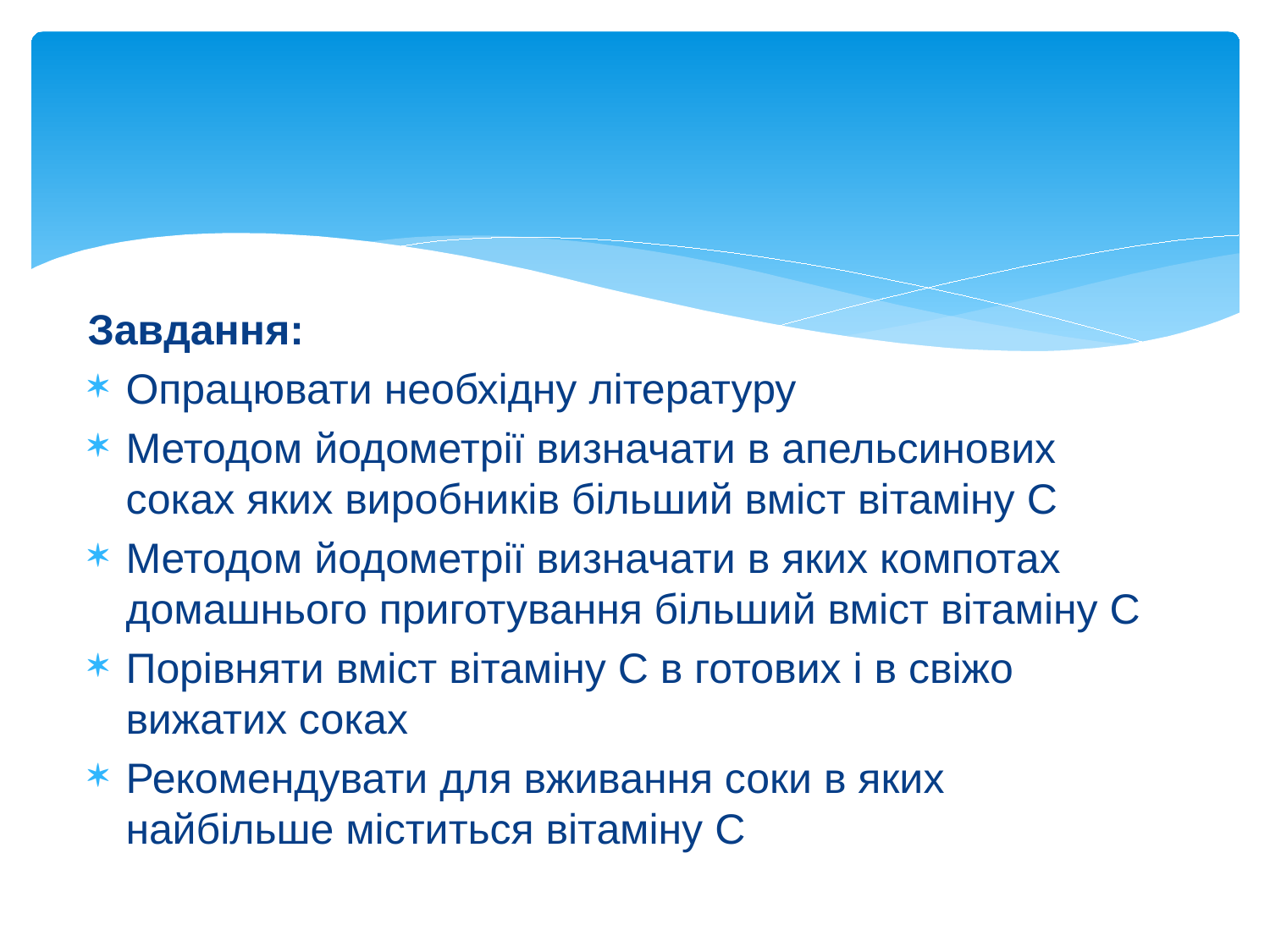

#
Завдання:
Опрацювати необхідну літературу
Методом йодометрії визначати в апельсинових соках яких виробників більший вміст вітаміну С
Методом йодометрії визначати в яких компотах домашнього приготування більший вміст вітаміну С
Порівняти вміст вітаміну С в готових і в свіжо вижатих соках
Рекомендувати для вживання соки в яких найбільше міститься вітаміну С